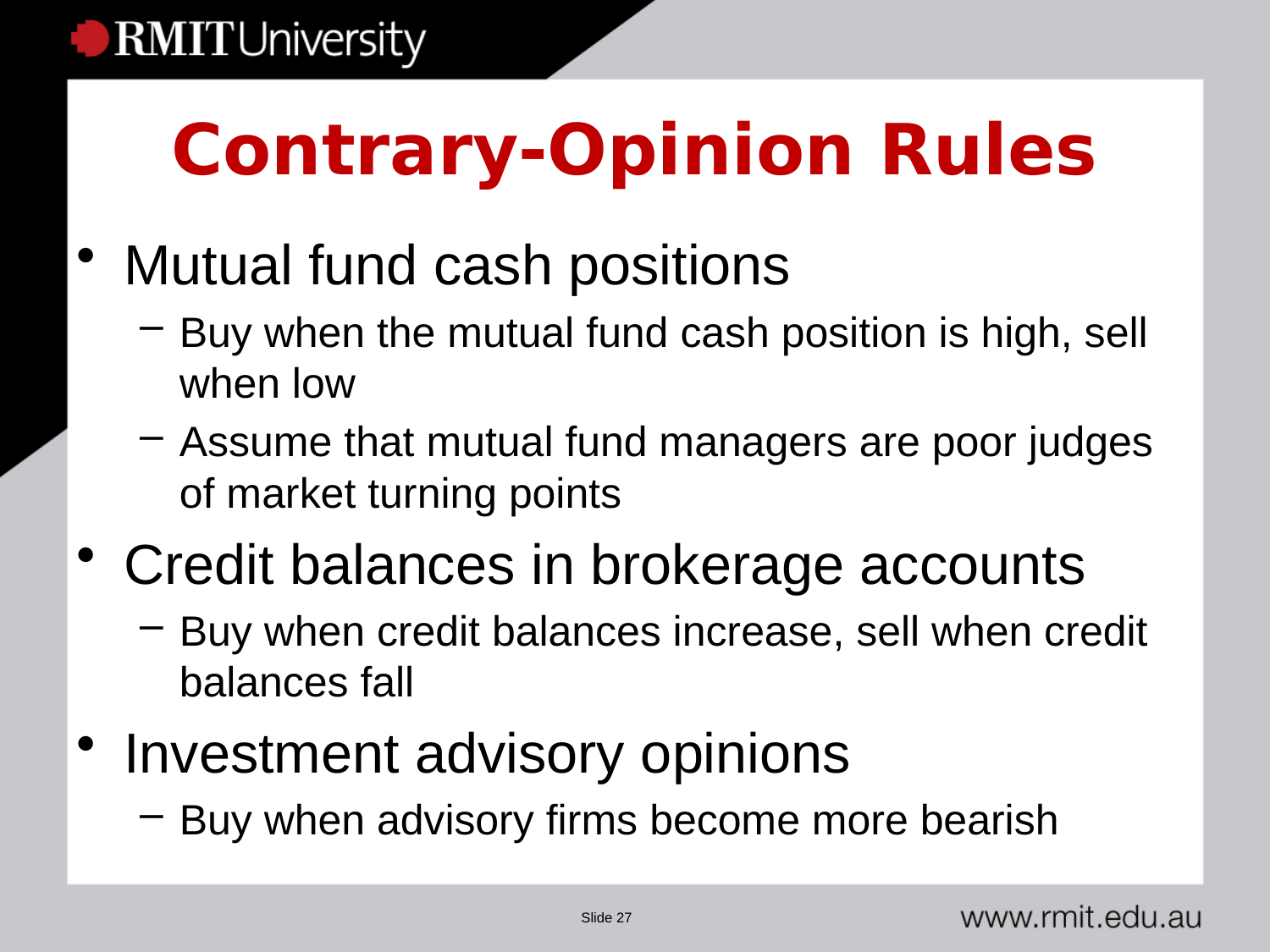

# Contrary-Opinion Rules
Mutual fund cash positions
Buy when the mutual fund cash position is high, sell when low
Assume that mutual fund managers are poor judges of market turning points
Credit balances in brokerage accounts
Buy when credit balances increase, sell when credit balances fall
Investment advisory opinions
Buy when advisory firms become more bearish
Slide 27